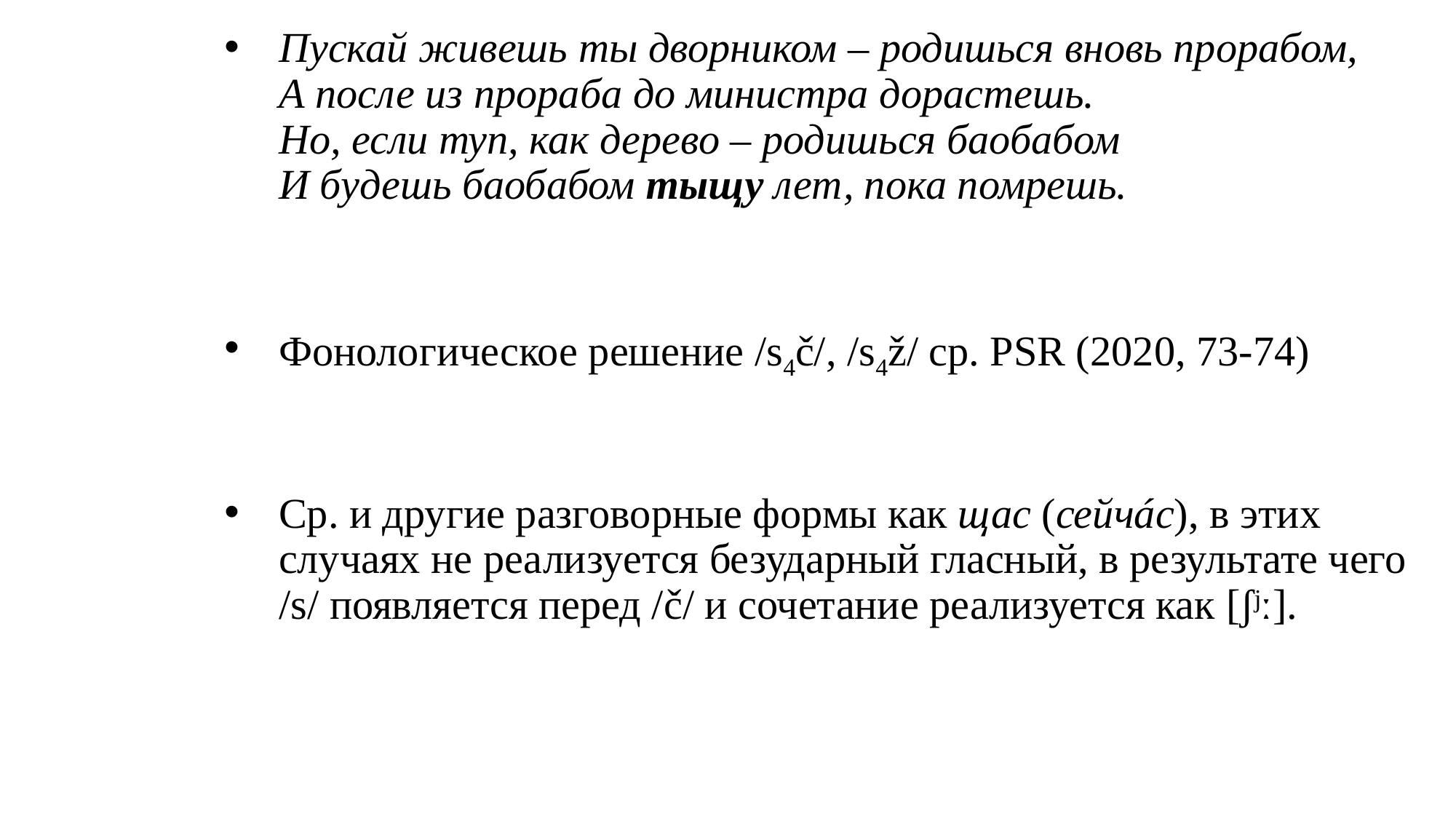

# Пускай живешь ты дворником – родишься вновь прорабом, А после из прораба до министра дорастешь. Но, если туп, как дерево – родишься баобабом И будешь баобабом тыщу лет, пока помрешь.

Фонологическое решение /s4č/, /s4ž/ ср. PSR (2020, 73-74)

Ср. и другие разговорные формы как щас (сейчáс), в этих случаях не реализуется безударный гласный, в результате чего /s/ появляется перед /č/ и сочетание реализуется как [ʃʲː].